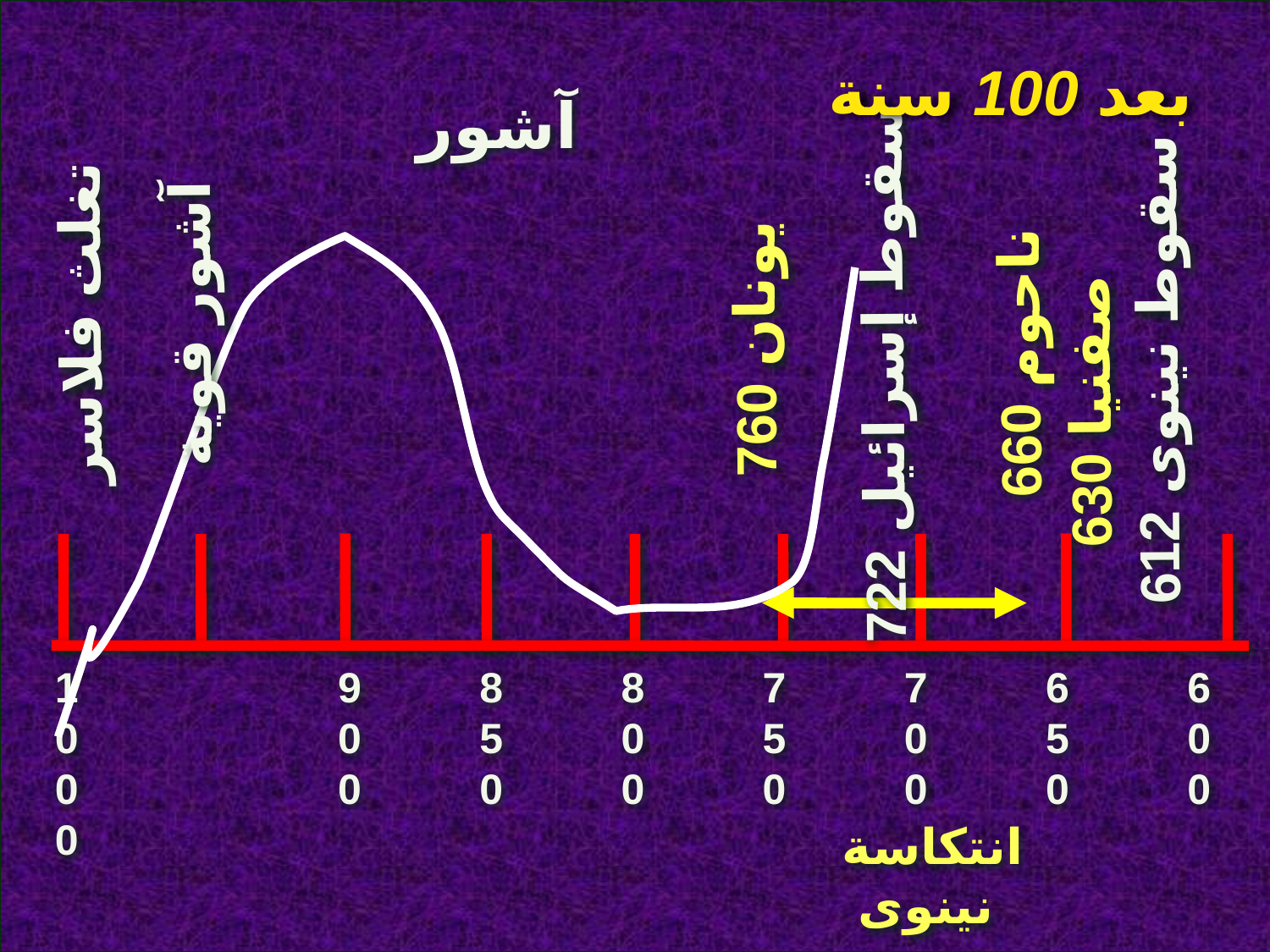

بعد 100 سنة
آشور

تغلث فلاسر
آشور قوية
يونان 760
ناحوم 660
سقوط نينوى 612
سقوط إسرائيل 722
صفنيا 630

1000
900
850
800
750
700
650
600
انتكاسة  نينوى